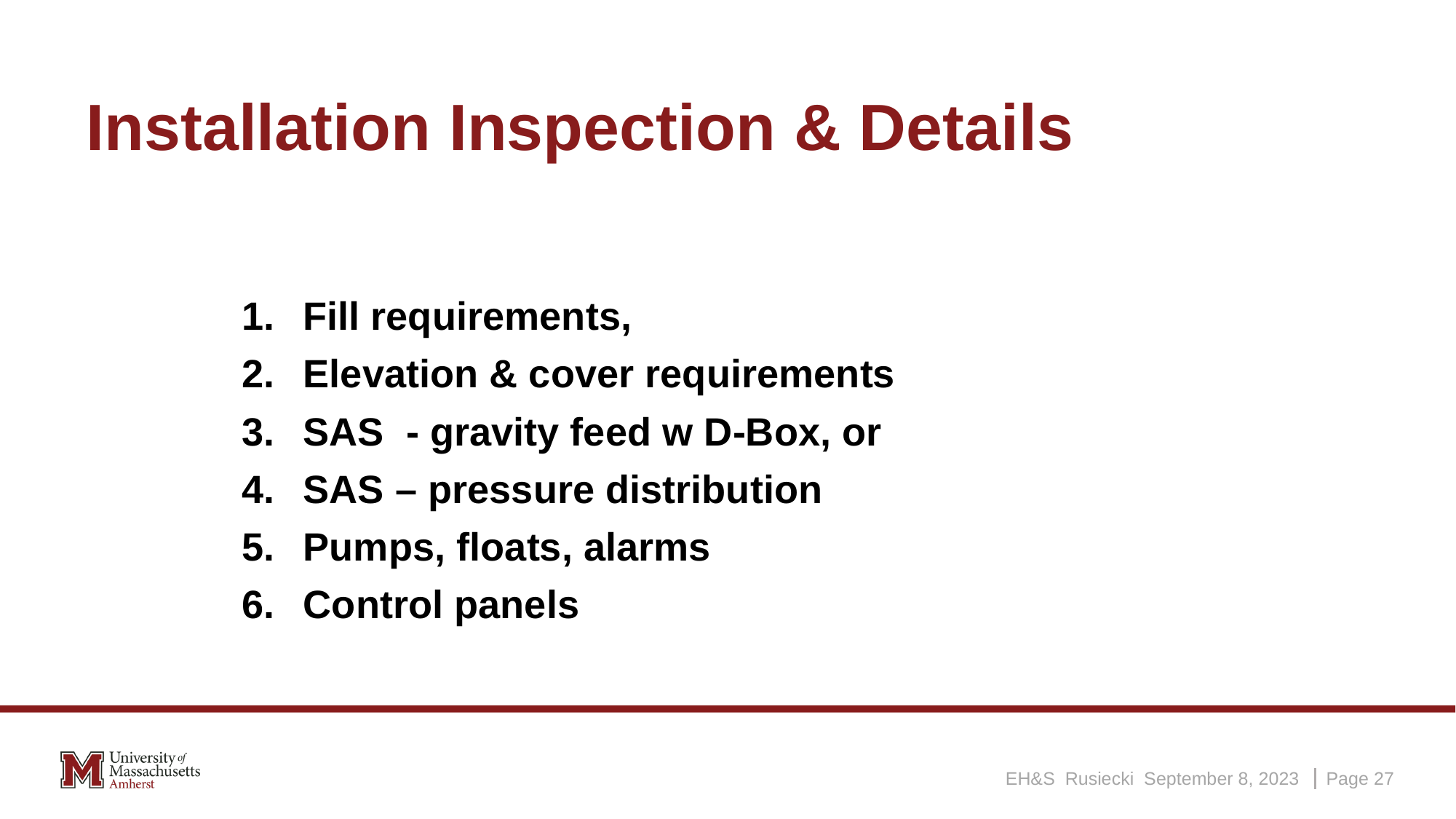

# Installation Inspection & Details

Fill requirements,
Elevation & cover requirements
SAS  - gravity feed w D-Box, or
SAS – pressure distribution
Pumps, floats, alarms
Control panels

EH&S  Rusiecki  September 8, 2023
Page 27